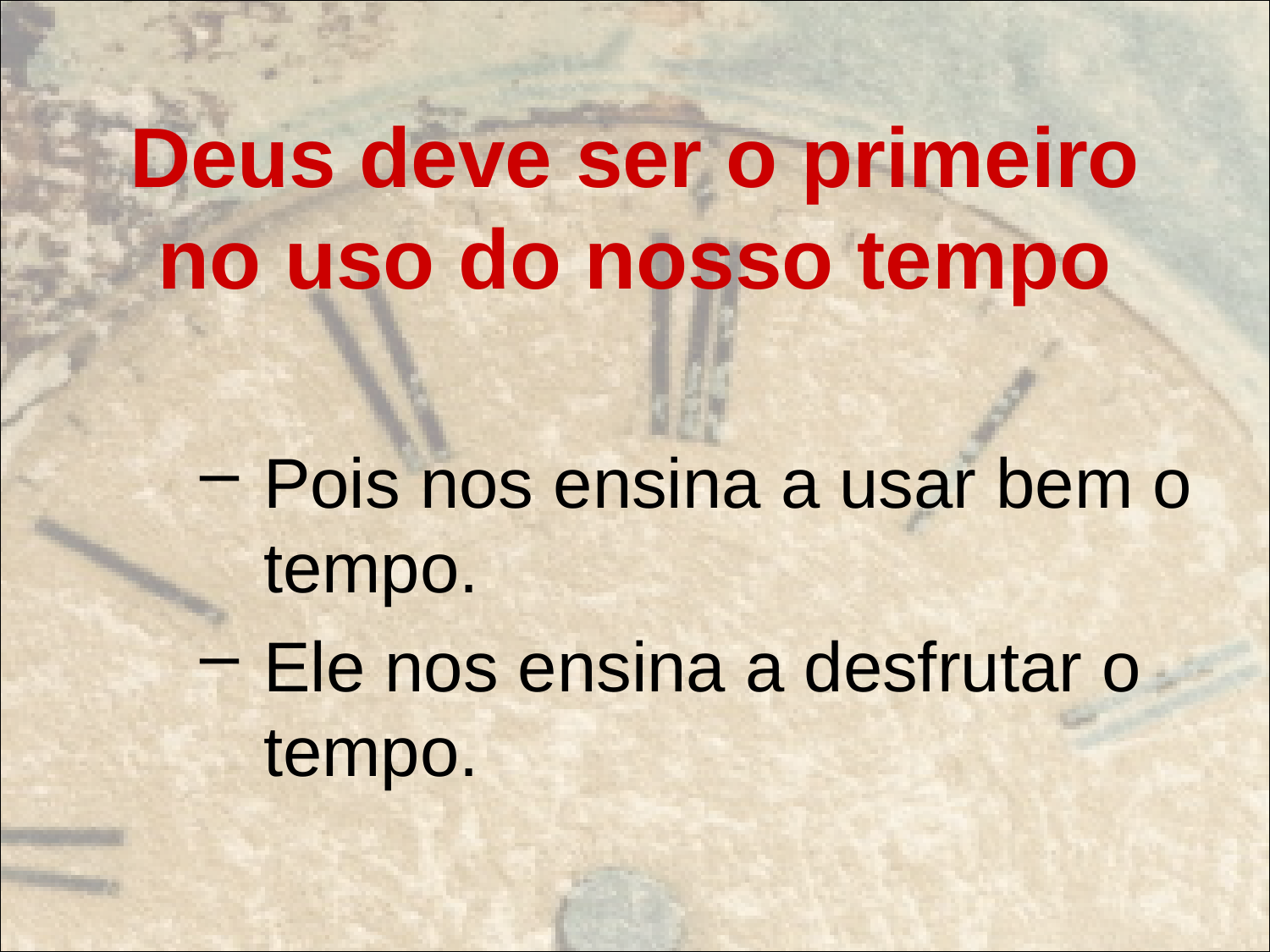

Deus deve ser o primeiro no uso do nosso tempo

Pois nos ensina a usar bem o tempo.
Ele nos ensina a desfrutar o tempo.